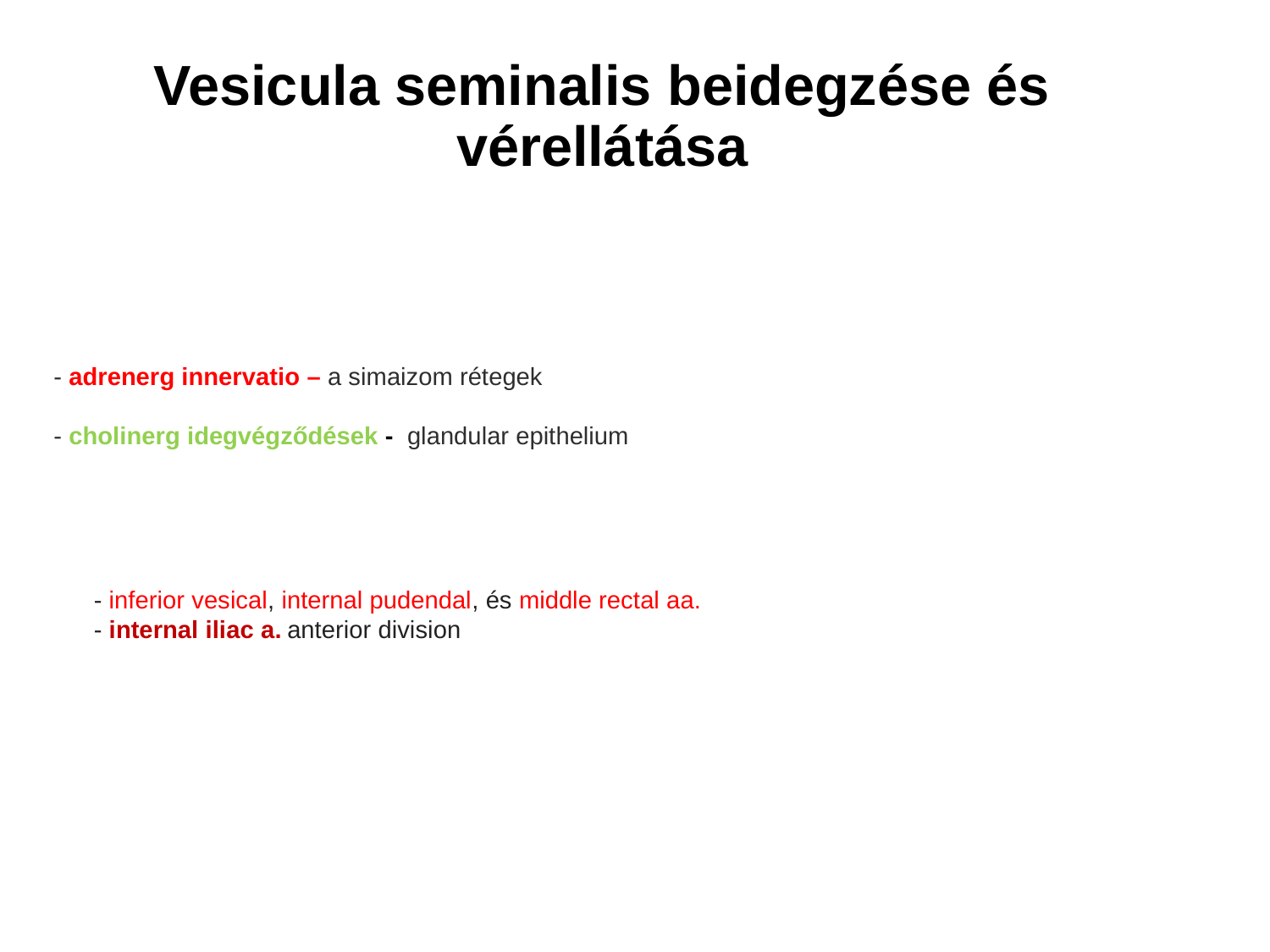

# Vesicula seminalis beidegzése és vérellátása
- adrenerg innervatio – a simaizom rétegek

- cholinerg idegvégződések -  glandular epithelium
 - inferior vesical, internal pudendal, és middle rectal aa.
 - internal iliac a. anterior division